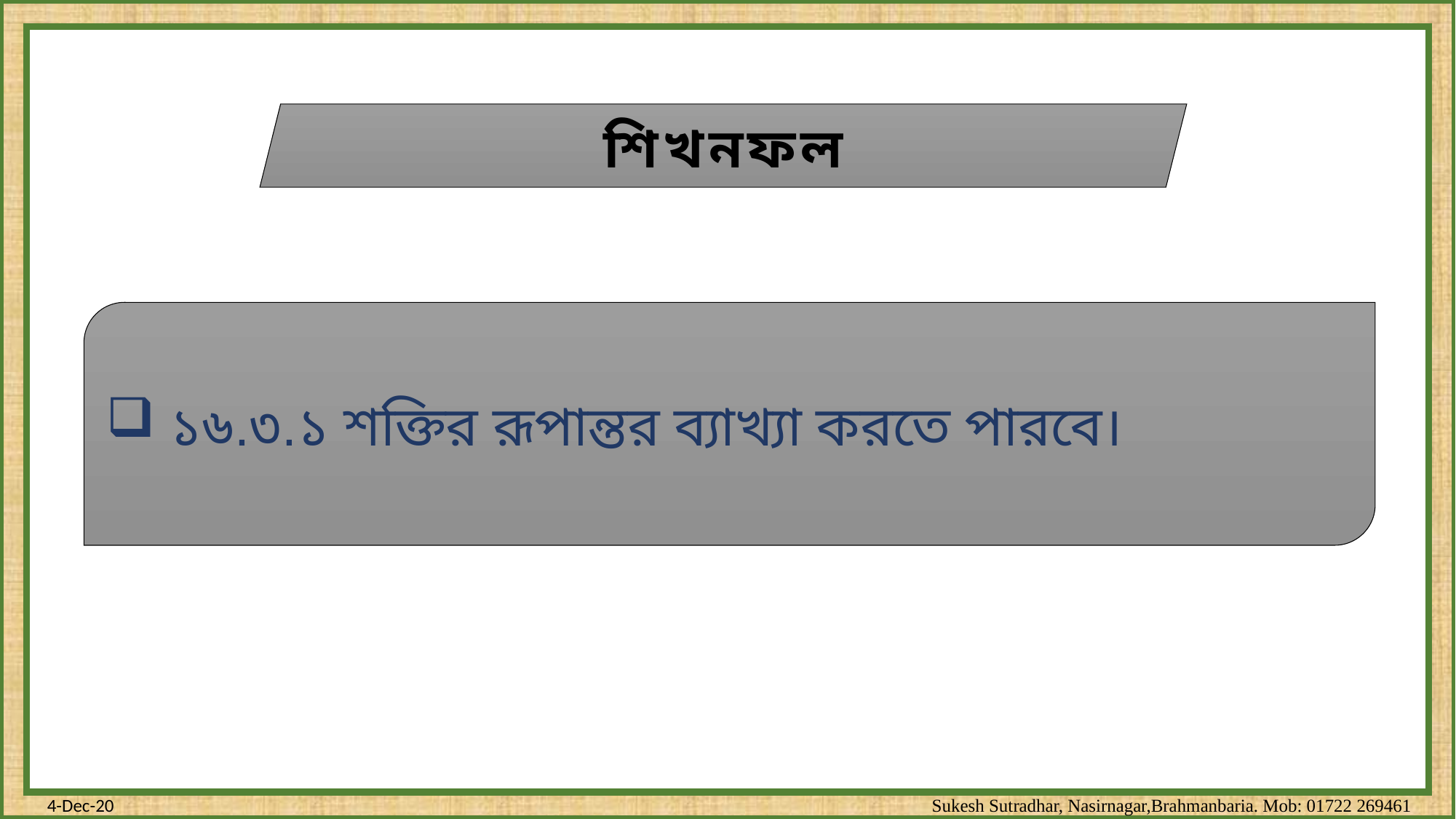

শিখনফল
 ১৬.৩.১ শক্তির রূপান্তর ব্যাখ্যা করতে পারবে।
4-Dec-20
Sukesh Sutradhar, Nasirnagar,Brahmanbaria. Mob: 01722 269461